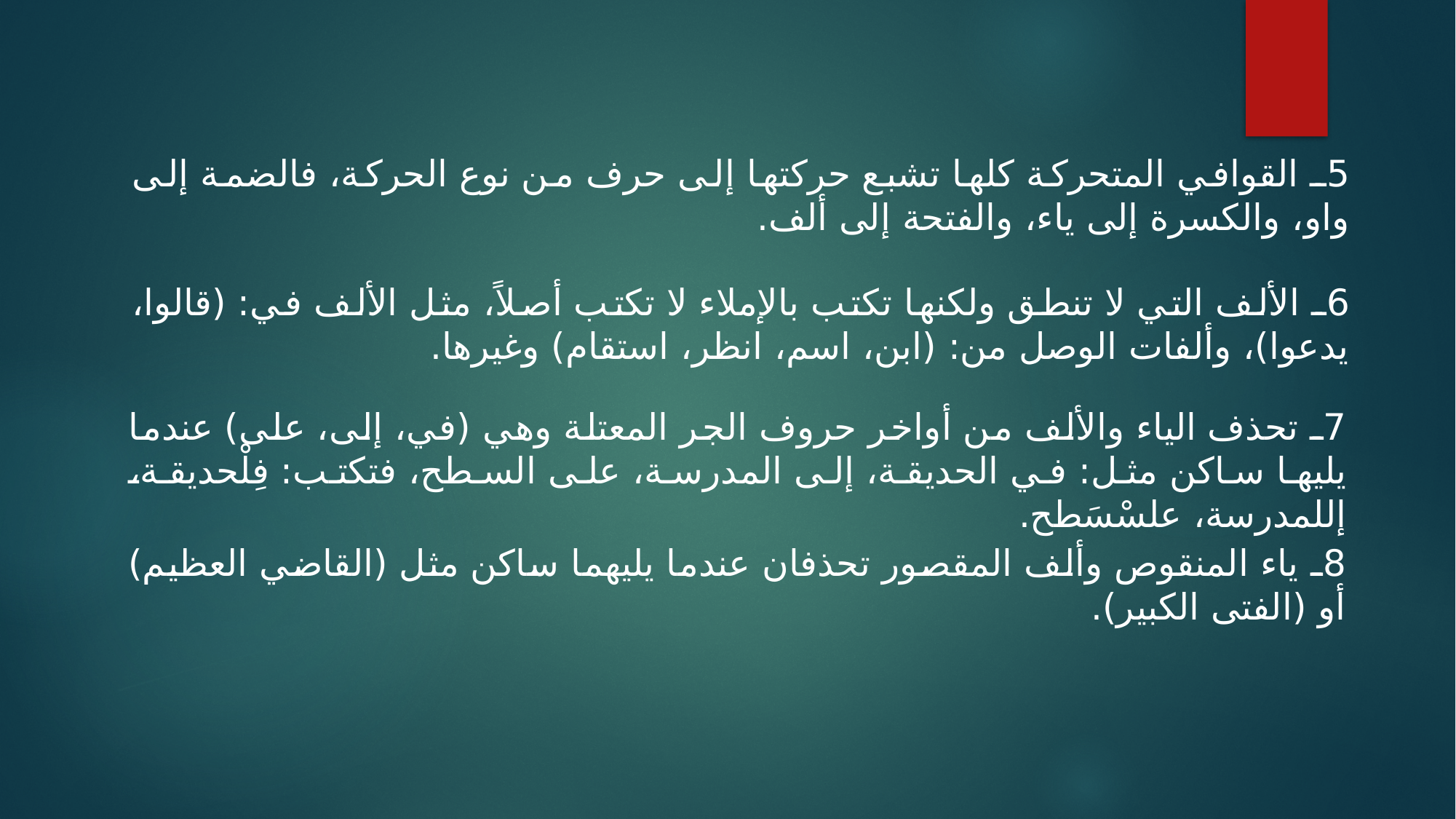

5ـ القوافي المتحركة كلها تشبع حركتها إلى حرف من نوع الحركة، فالضمة إلى واو، والكسرة إلى ياء، والفتحة إلى ألف.
6ـ الألف التي لا تنطق ولكنها تكتب بالإملاء لا تكتب أصلاً، مثل الألف في: (قالوا، يدعوا)، وألفات الوصل من: (ابن، اسم، انظر، استقام) وغيرها.
7ـ تحذف الياء والألف من أواخر حروف الجر المعتلة وهي (في، إلى، على) عندما يليها ساكن مثل: في الحديقة، إلى المدرسة، على السطح، فتكتب: فِلْحديقة، إللمدرسة، علسْسَطح.
8ـ ياء المنقوص وألف المقصور تحذفان عندما يليهما ساكن مثل (القاضي العظيم) أو (الفتى الكبير).